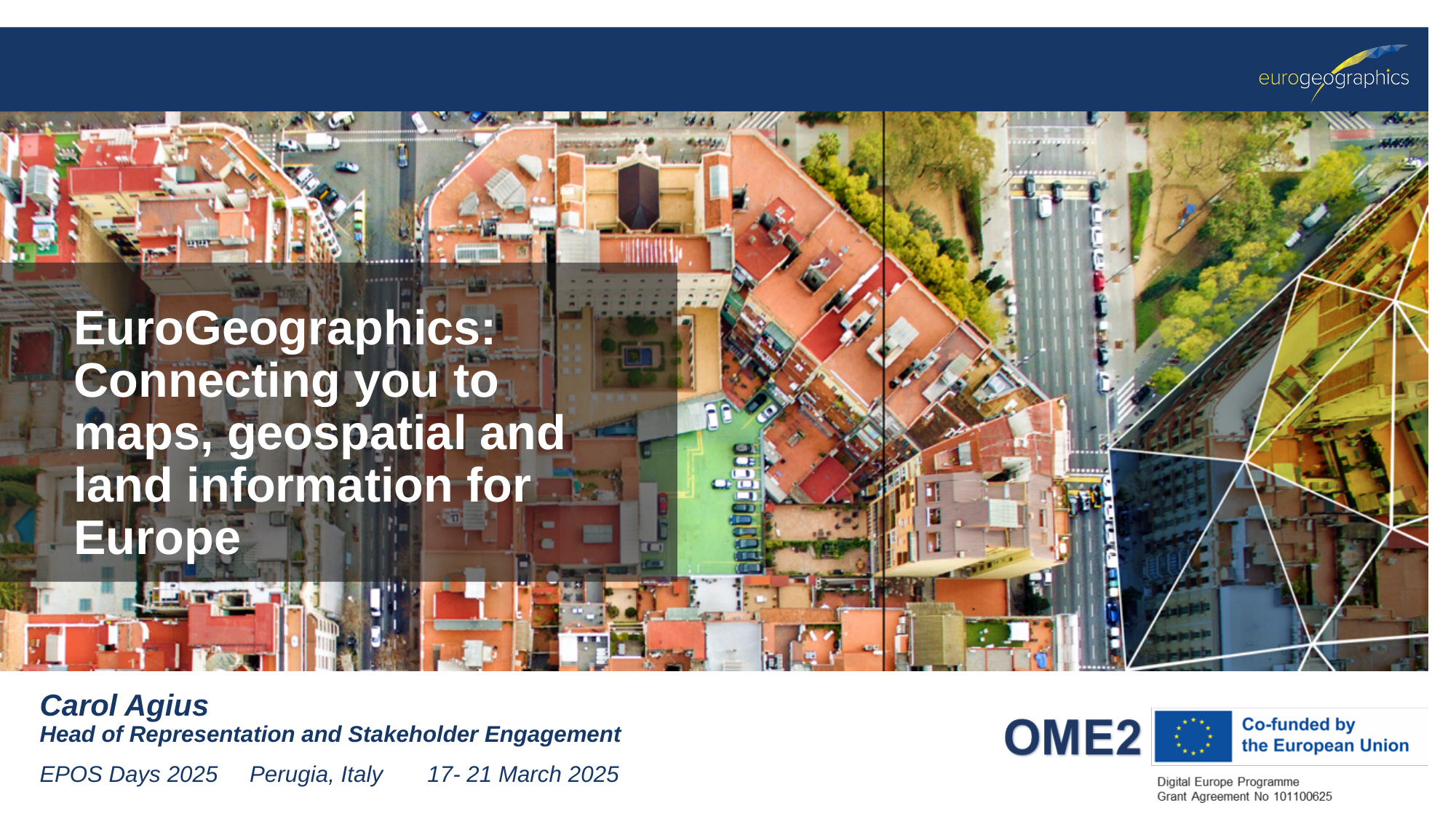

# EuroGeographics: Connecting you to maps, geospatial and land information for Europe
Carol Agius
Head of Representation and Stakeholder Engagement
EPOS Days 2025     Perugia, Italy       17- 21 March 2025